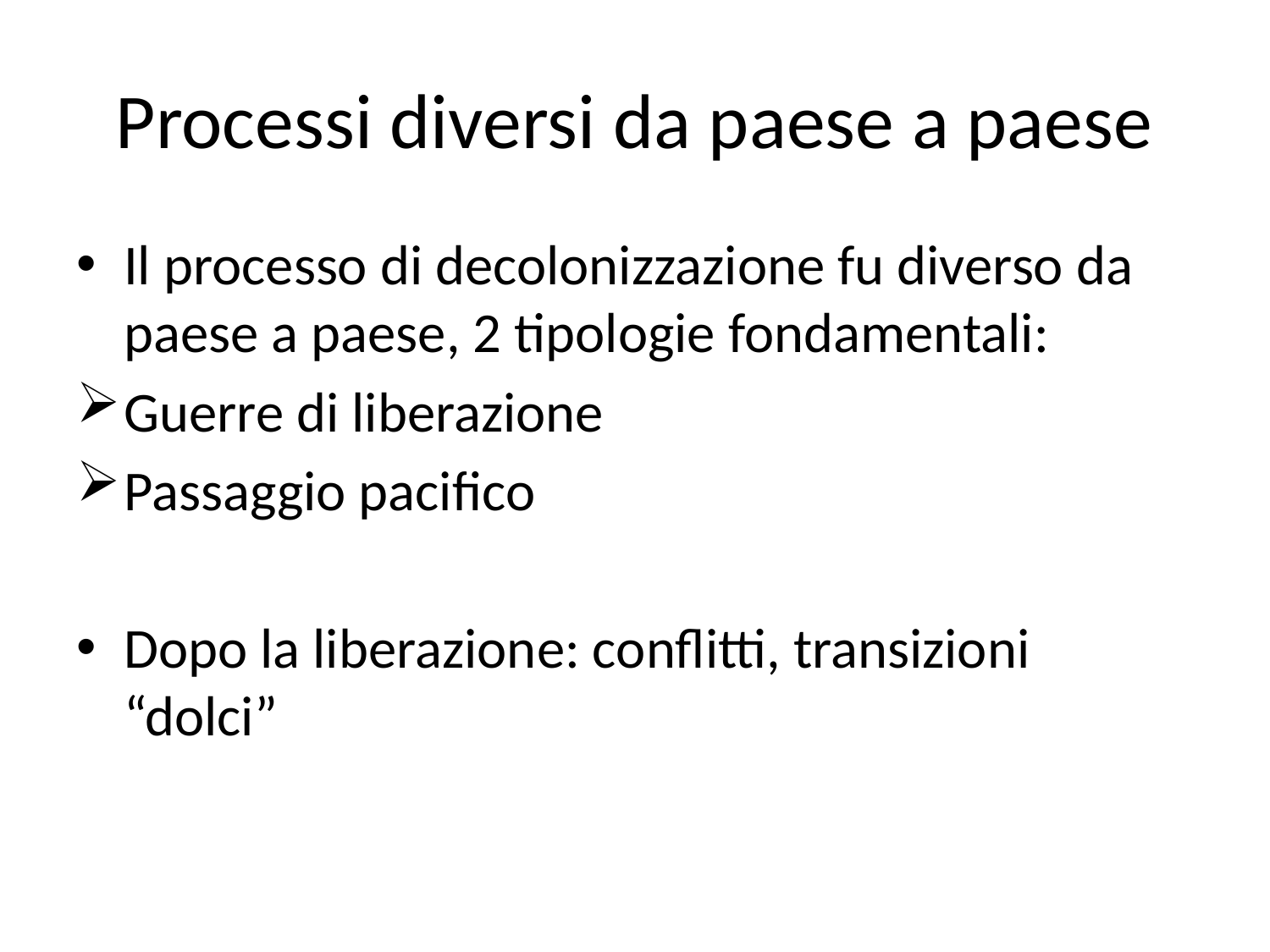

# Processi diversi da paese a paese
Il processo di decolonizzazione fu diverso da paese a paese, 2 tipologie fondamentali:
Guerre di liberazione
Passaggio pacifico

Dopo la liberazione: conflitti, transizioni “dolci”